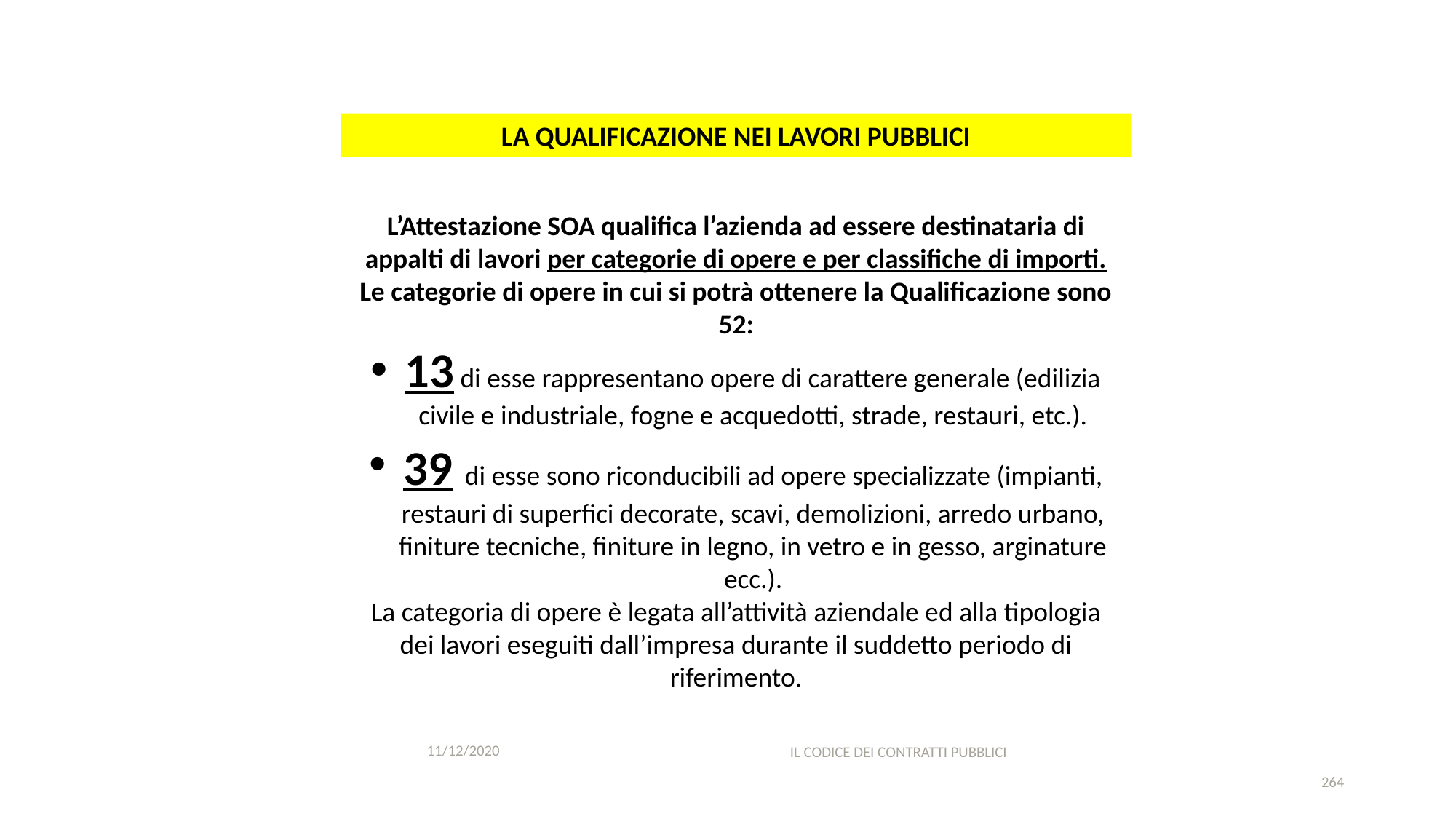

#
LA QUALIFICAZIONE NEI LAVORI PUBBLICI
L’Attestazione SOA qualifica l’azienda ad essere destinataria di appalti di lavori per categorie di opere e per classifiche di importi.
Le categorie di opere in cui si potrà ottenere la Qualificazione sono 52:
13 di esse rappresentano opere di carattere generale (edilizia civile e industriale, fogne e acquedotti, strade, restauri, etc.).
39 di esse sono riconducibili ad opere specializzate (impianti, restauri di superfici decorate, scavi, demolizioni, arredo urbano, finiture tecniche, finiture in legno, in vetro e in gesso, arginature ecc.).
La categoria di opere è legata all’attività aziendale ed alla tipologia dei lavori eseguiti dall’impresa durante il suddetto periodo di riferimento.

11/12/2020
IL CODICE DEI CONTRATTI PUBBLICI
264